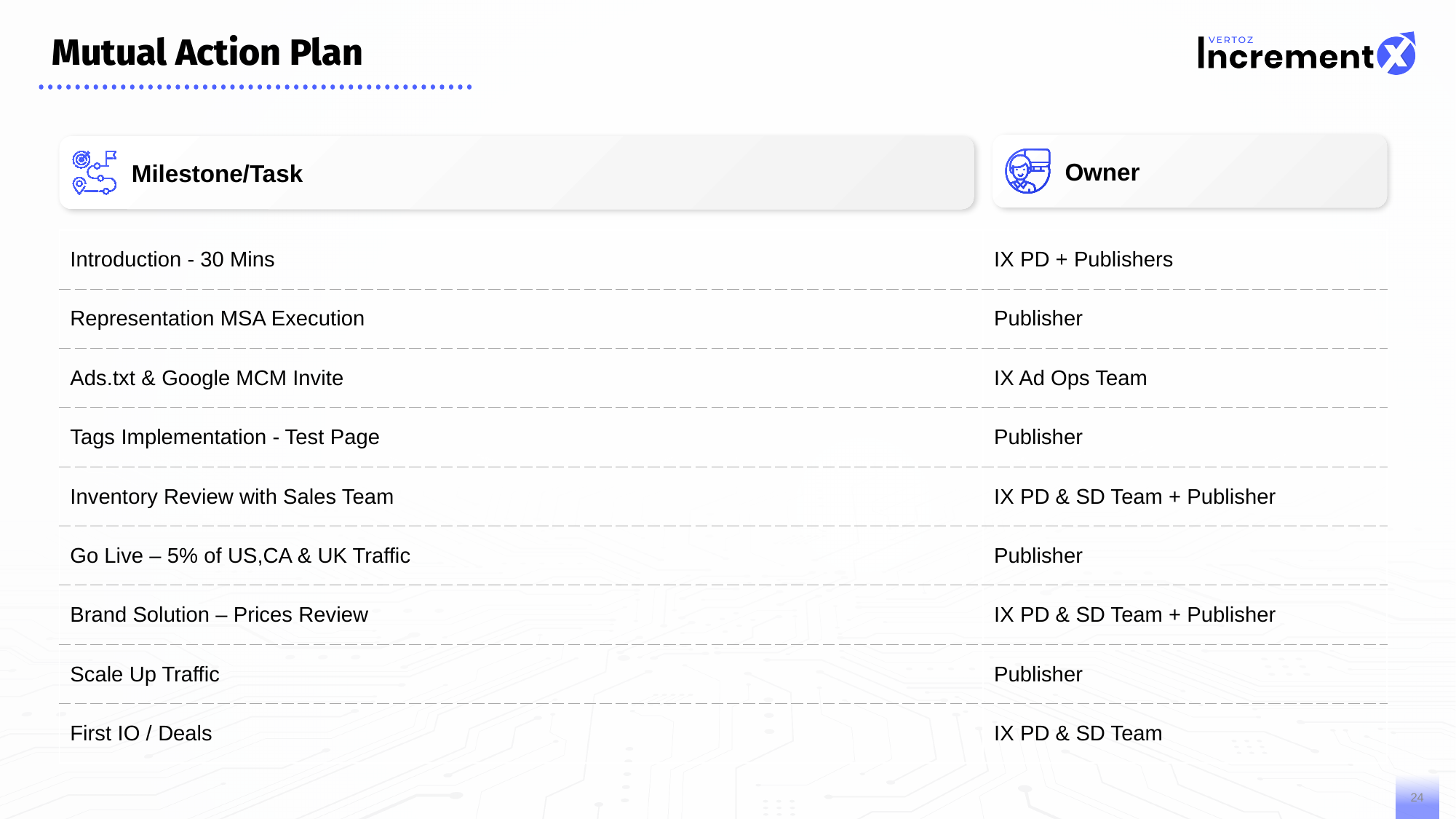

# Mutual Action Plan
Owner
Milestone/Task

| Introduction - 30 Mins | IX PD + Publishers |
| --- | --- |
| Representation MSA Execution | Publisher |
| Ads.txt & Google MCM Invite | IX Ad Ops Team |
| Tags Implementation - Test Page | Publisher |
| Inventory Review with Sales Team | IX PD & SD Team + Publisher |
| Go Live – 5% of US,CA & UK Traffic | Publisher |
| Brand Solution – Prices Review | IX PD & SD Team + Publisher |
| Scale Up Traffic | Publisher |
| First IO / Deals | IX PD & SD Team |
24